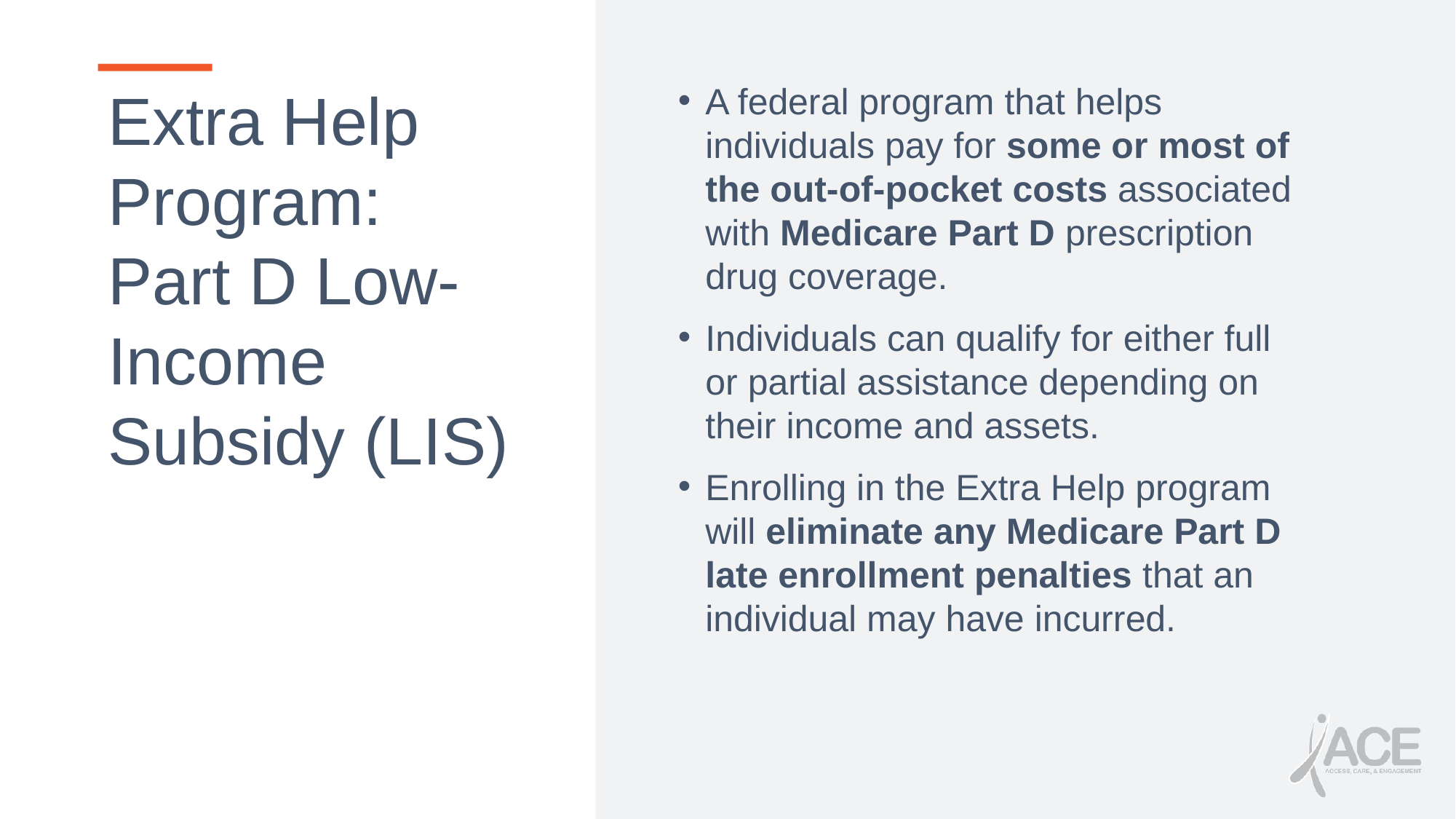

# Extra Help Program: Part D Low-Income Subsidy (LIS)
A federal program that helps individuals pay for some or most of the out-of-pocket costs associated with Medicare Part D prescription drug coverage.
Individuals can qualify for either full or partial assistance depending on their income and assets.
Enrolling in the Extra Help program will eliminate any Medicare Part D late enrollment penalties that an individual may have incurred.